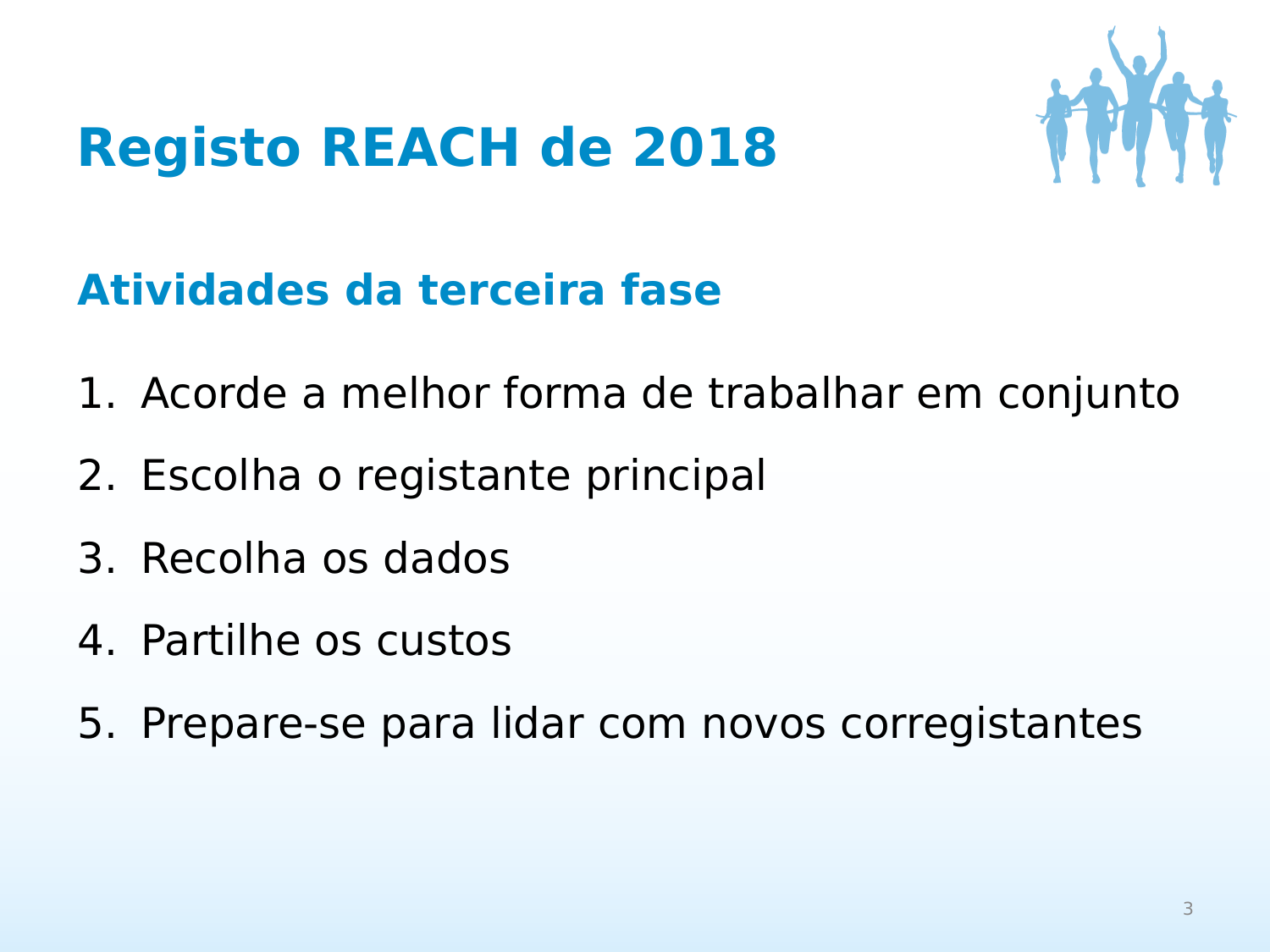

# Registo REACH de 2018
Atividades da terceira fase
Acorde a melhor forma de trabalhar em conjunto
Escolha o registante principal
Recolha os dados
Partilhe os custos
Prepare-se para lidar com novos corregistantes

3